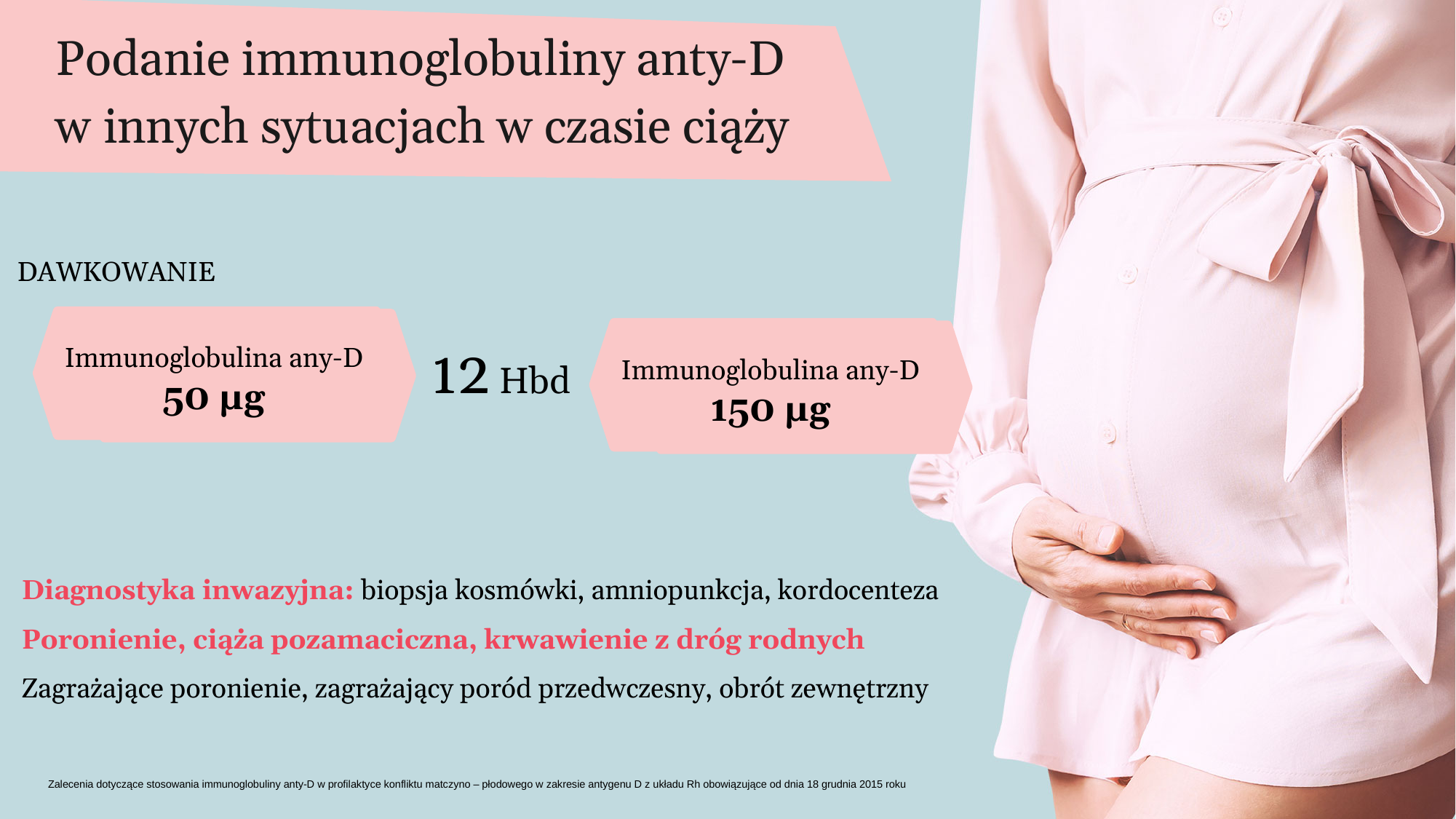

Podanie immunoglobuliny anty-D
w innych sytuacjach w czasie ciąży

DAWKOWANIE

Immunoglobulina any-D
50 µg

Immunoglobulina any-D
150 µg
12 Hbd

Diagnostyka inwazyjna: biopsja kosmówki, amniopunkcja, kordocenteza
Poronienie, ciąża pozamaciczna, krwawienie z dróg rodnych
Zagrażające poronienie, zagrażający poród przedwczesny, obrót zewnętrzny

CSLBPL-01/061515/2018
Zalecenia dotyczące stosowania immunoglobuliny anty-D w profilaktyce konfliktu matczyno – płodowego w zakresie antygenu D z układu Rh obowiązujące od dnia 18 grudnia 2015 roku